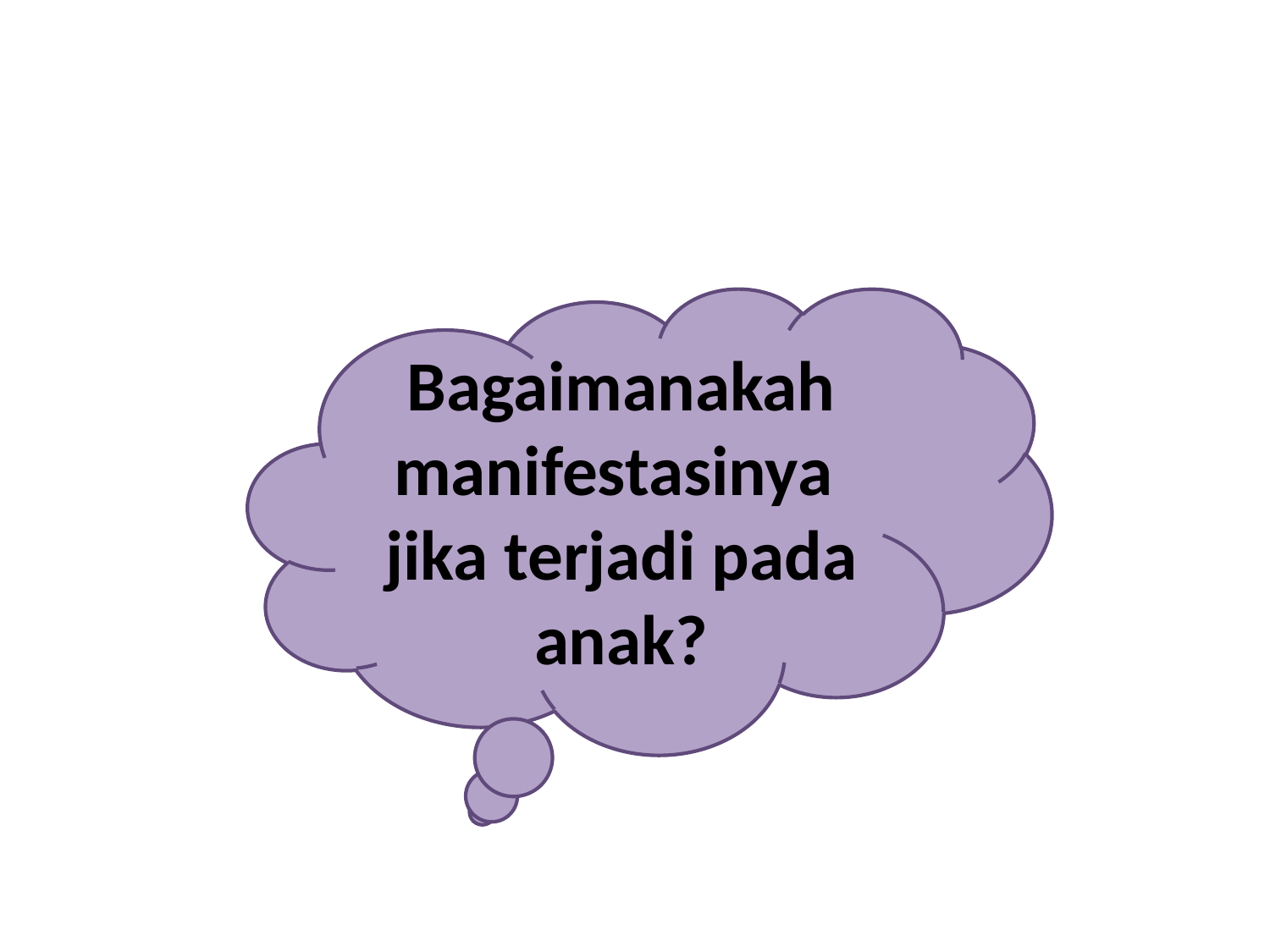

#

Bagaimanakah manifestasinya  jika terjadi pada anak?